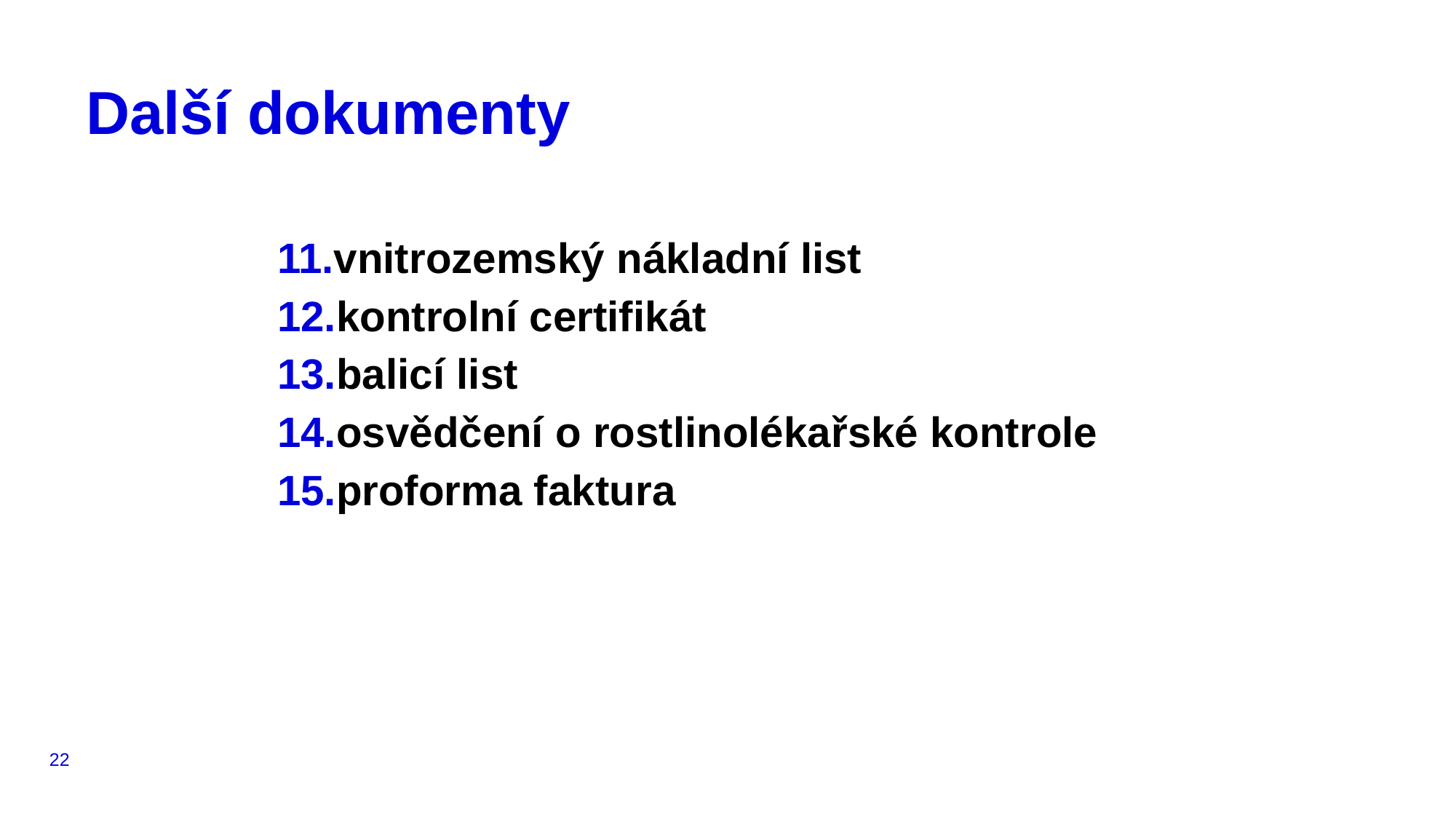

# Další dokumenty
vnitrozemský nákladní list
kontrolní certifikát
balicí list
osvědčení o rostlinolékařské kontrole
proforma faktura

22